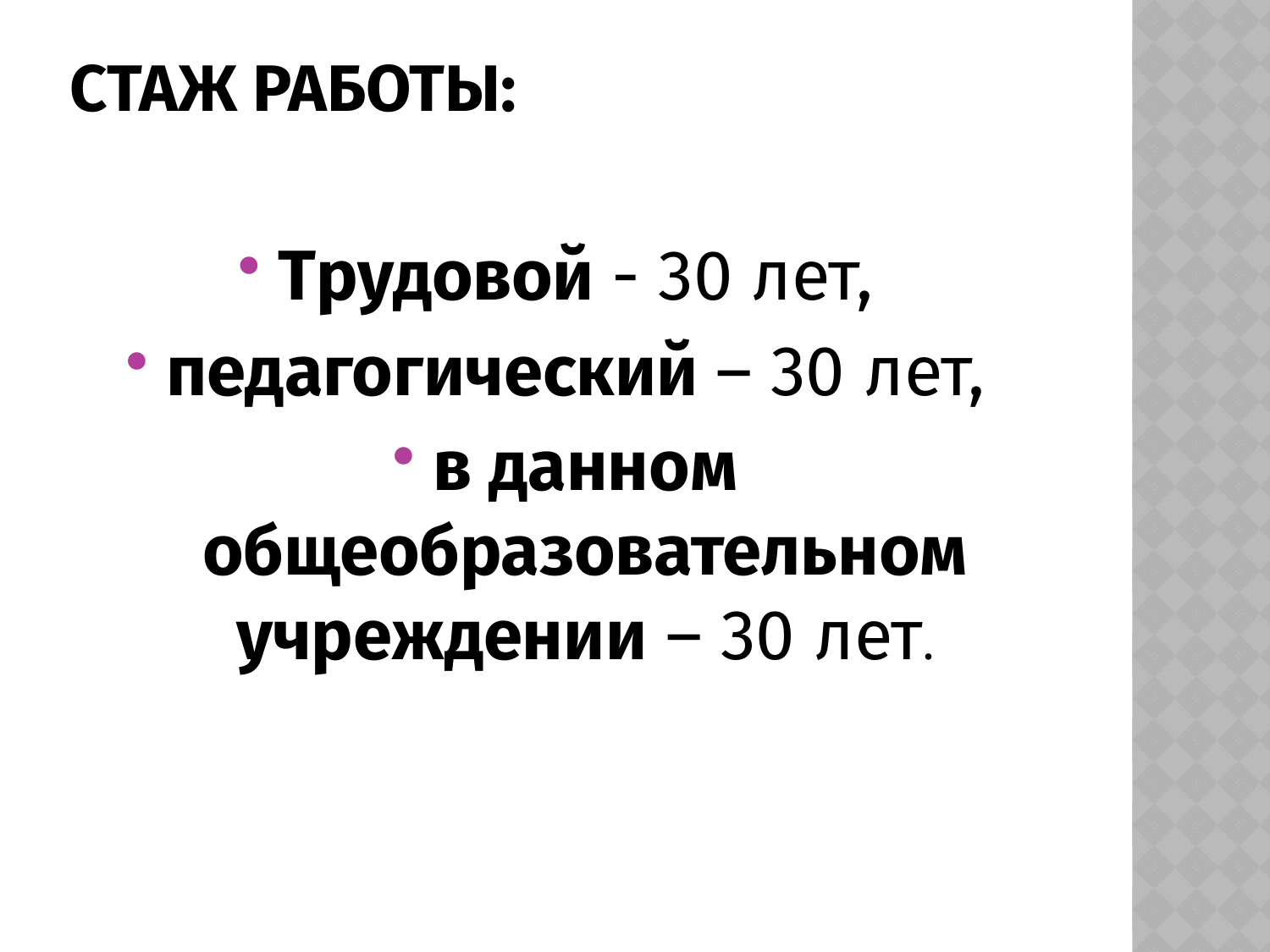

# Стаж работы:
Трудовой - 30 лет,
педагогический – 30 лет,
в данном общеобразовательном учреждении – 30 лет.